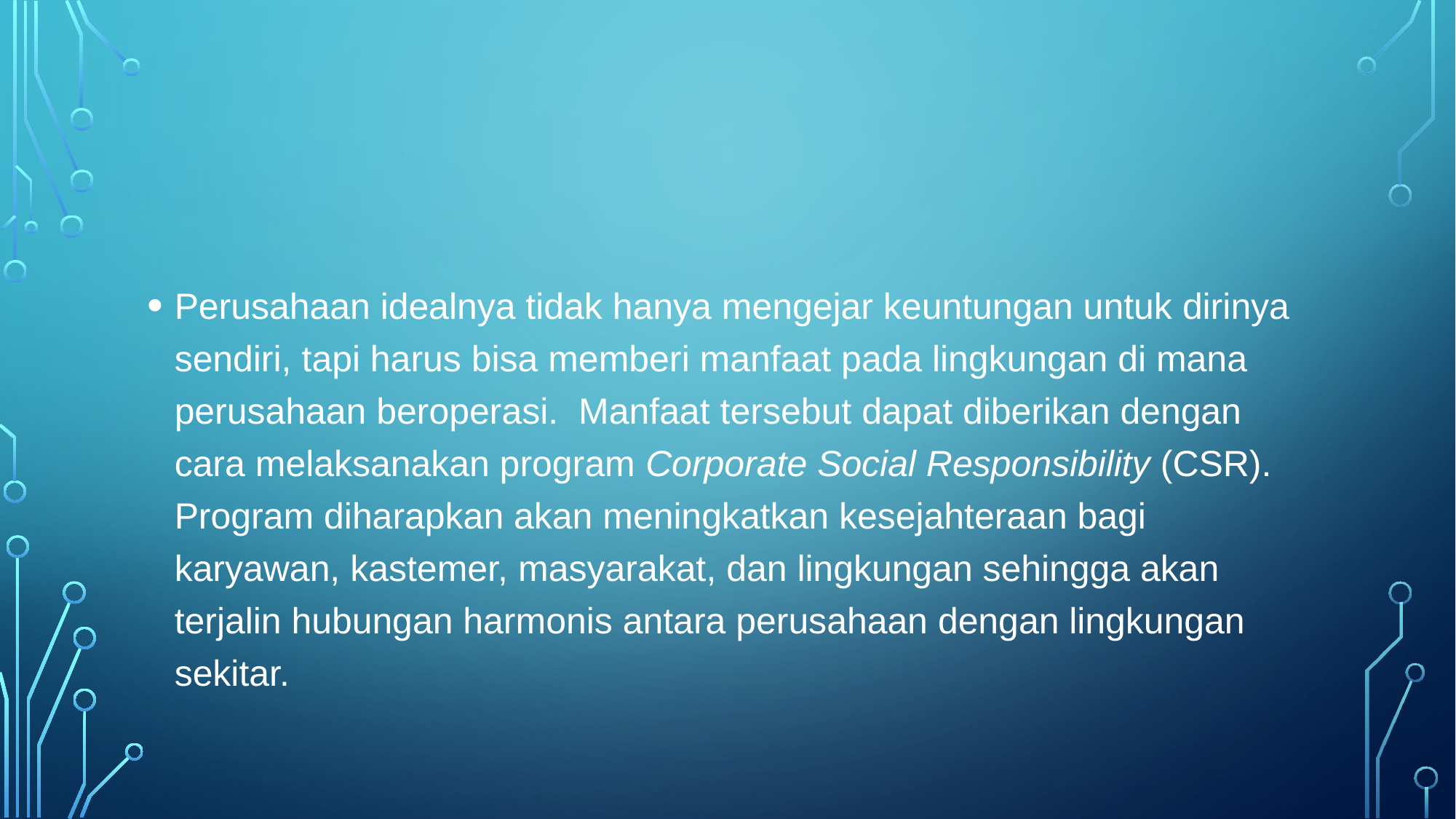

#
Perusahaan idealnya tidak hanya mengejar keuntungan untuk dirinya sendiri, tapi harus bisa memberi manfaat pada lingkungan di mana perusahaan beroperasi.  Manfaat tersebut dapat diberikan dengan cara melaksanakan program Corporate Social Responsibility (CSR). Program diharapkan akan meningkatkan kesejahteraan bagi karyawan, kastemer, masyarakat, dan lingkungan sehingga akan terjalin hubungan harmonis antara perusahaan dengan lingkungan sekitar.